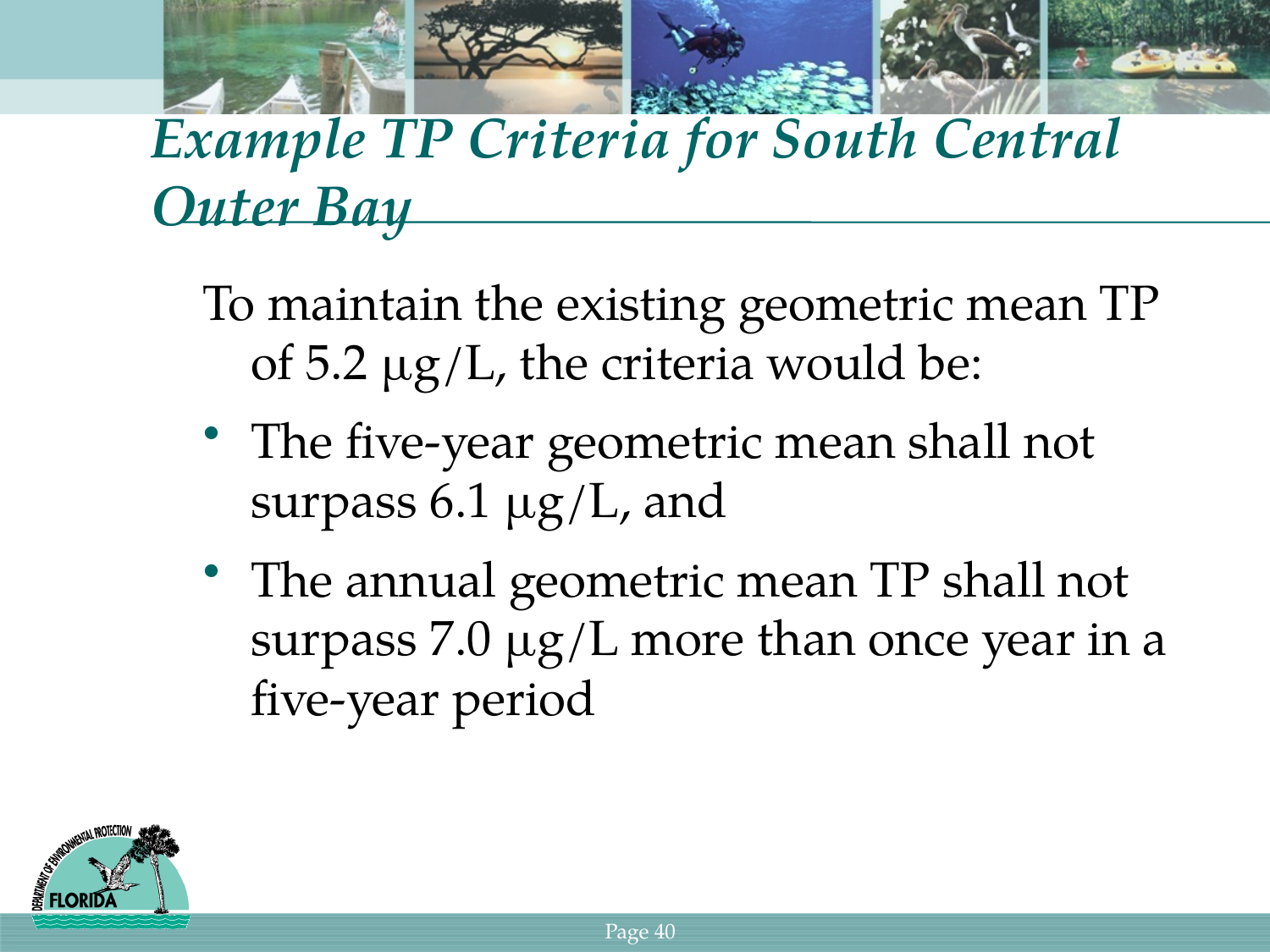

# Example TP Criteria for South Central Outer Bay
To maintain the existing geometric mean TP of 5.2 µg/L, the criteria would be:
The five-year geometric mean shall not surpass 6.1 µg/L, and
The annual geometric mean TP shall not surpass 7.0 µg/L more than once year in a five-year period